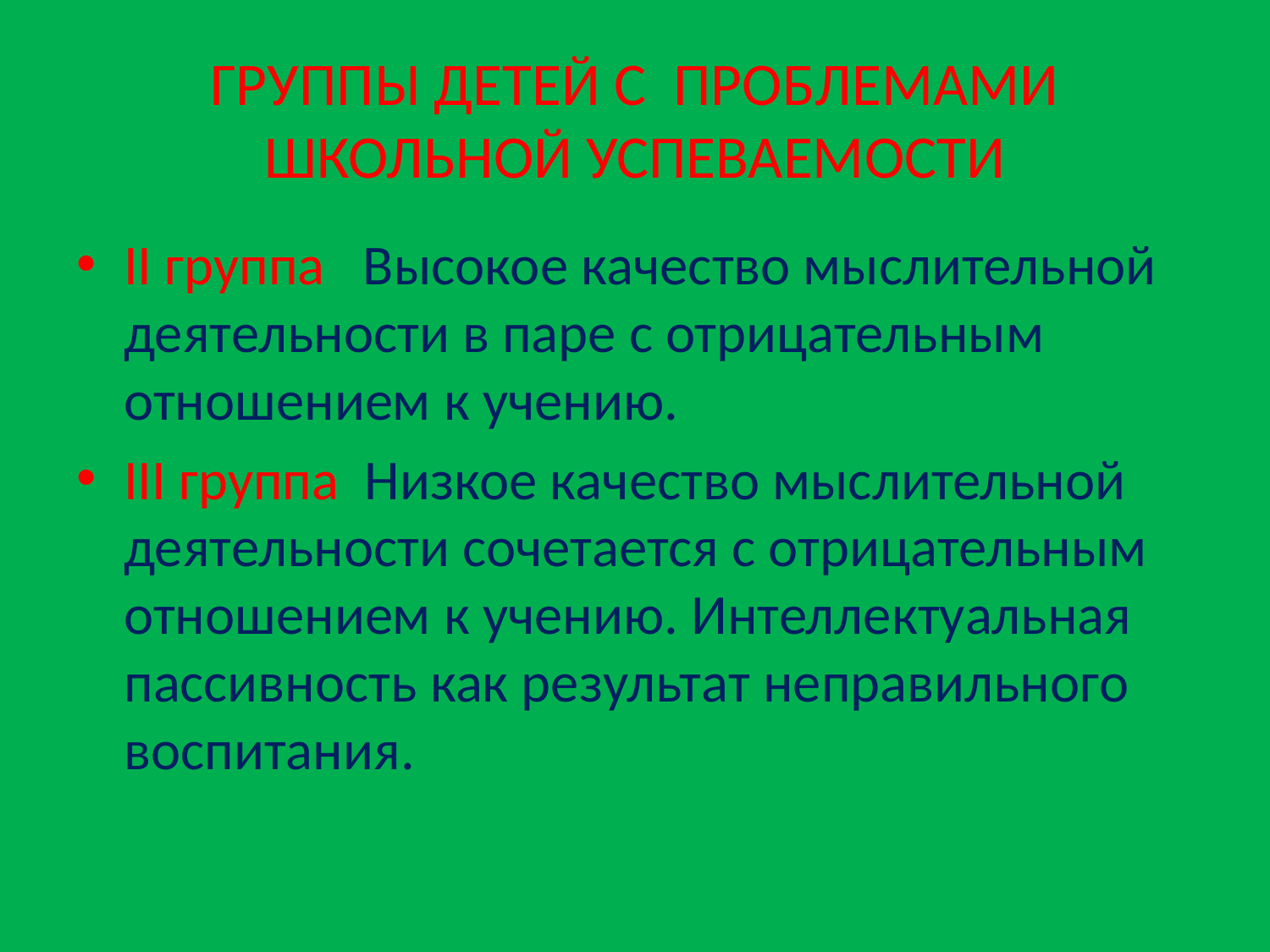

# ГРУППЫ ДЕТЕЙ С  ПРОБЛЕМАМИ ШКОЛЬНОЙ УСПЕВАЕМОСТИ
II группа   Высокое качество мыслительной деятельности в паре с отрицательным отношением к учению.
III группа  Низкое качество мыслительной деятельности сочетается с отрицательным отношением к учению. Интеллектуальная пассивность как результат неправильного воспитания.